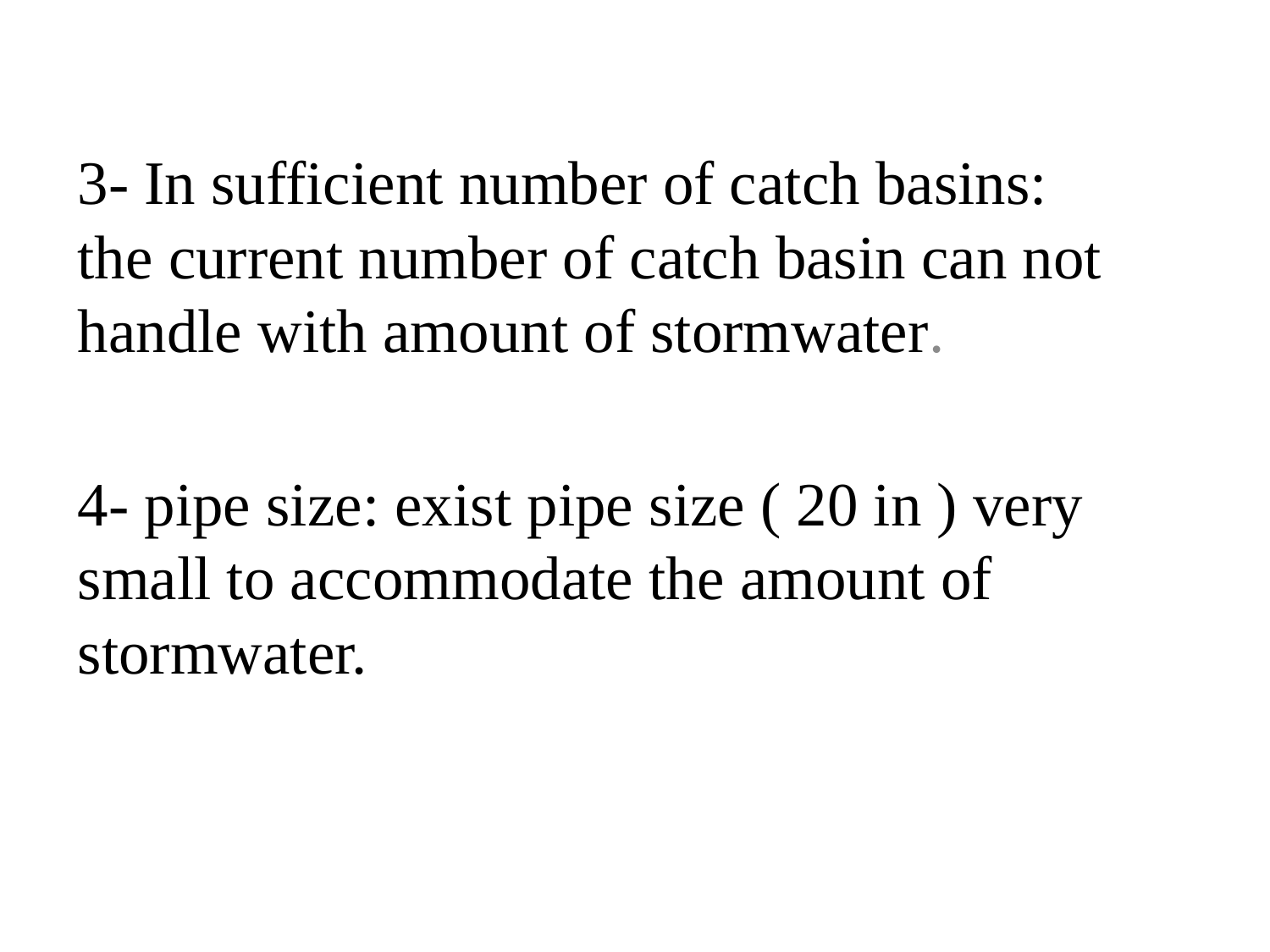

3- In sufficient number of catch basins: the current number of catch basin can not handle with amount of stormwater.

4- pipe size: exist pipe size ( 20 in ) very small to accommodate the amount of stormwater.